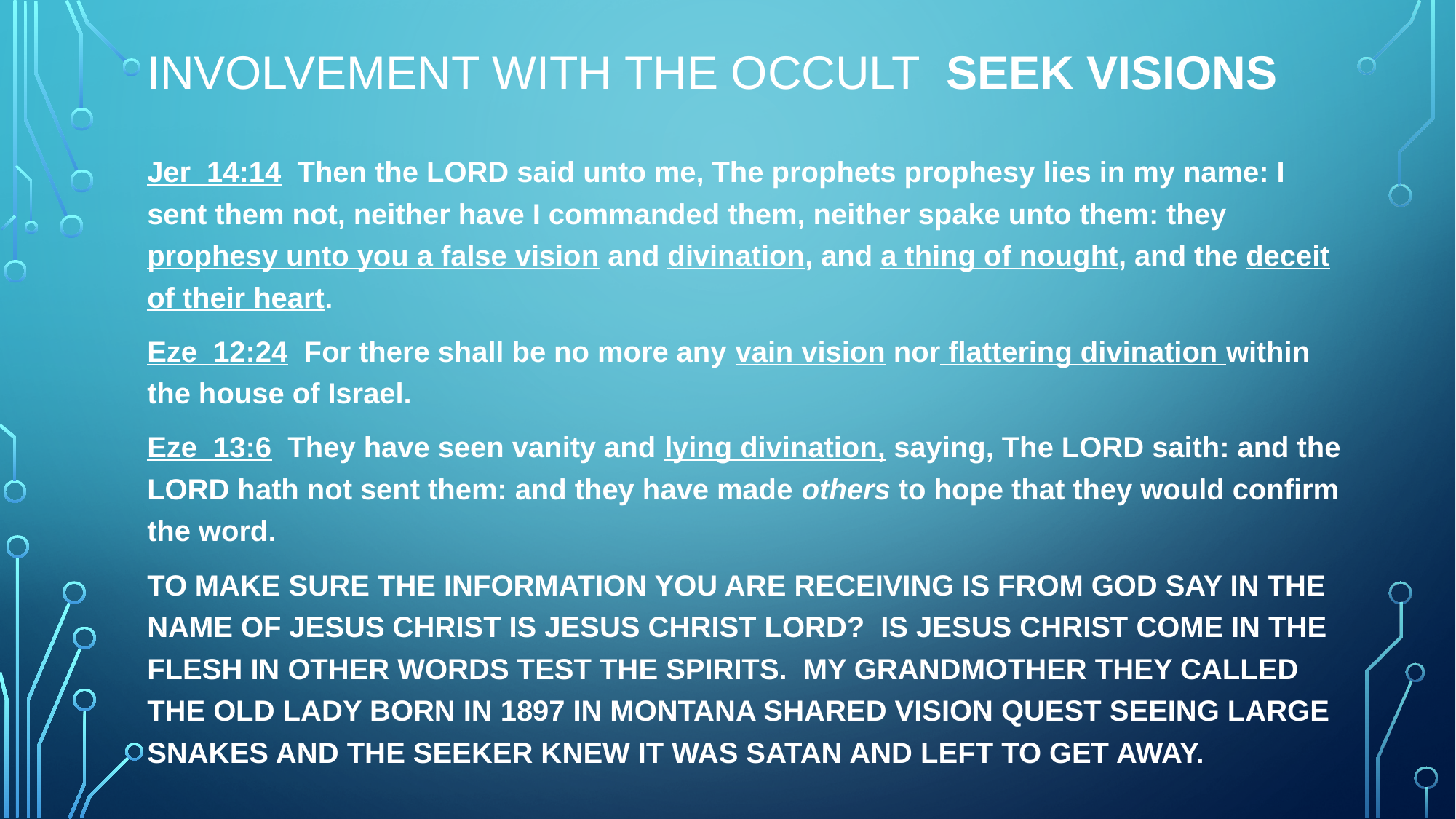

# Involvement with the occult  SEEK VISIONS
Jer_14:14  Then the LORD said unto me, The prophets prophesy lies in my name: I sent them not, neither have I commanded them, neither spake unto them: they prophesy unto you a false vision and divination, and a thing of nought, and the deceit of their heart.
Eze_12:24  For there shall be no more any vain vision nor flattering divination within the house of Israel.
Eze_13:6  They have seen vanity and lying divination, saying, The LORD saith: and the LORD hath not sent them: and they have made others to hope that they would confirm the word.
TO MAKE SURE THE INFORMATION YOU ARE RECEIVING IS FROM GOD SAY IN THE NAME OF JESUS CHRIST IS JESUS CHRIST LORD?  IS JESUS CHRIST COME IN THE FLESH IN OTHER WORDS TEST THE SPIRITS.  MY GRANDMOTHER THEY CALLED THE OLD LADY BORN IN 1897 IN MONTANA SHARED VISION QUEST SEEING LARGE SNAKES AND THE SEEKER KNEW IT WAS SATAN AND LEFT TO GET AWAY.